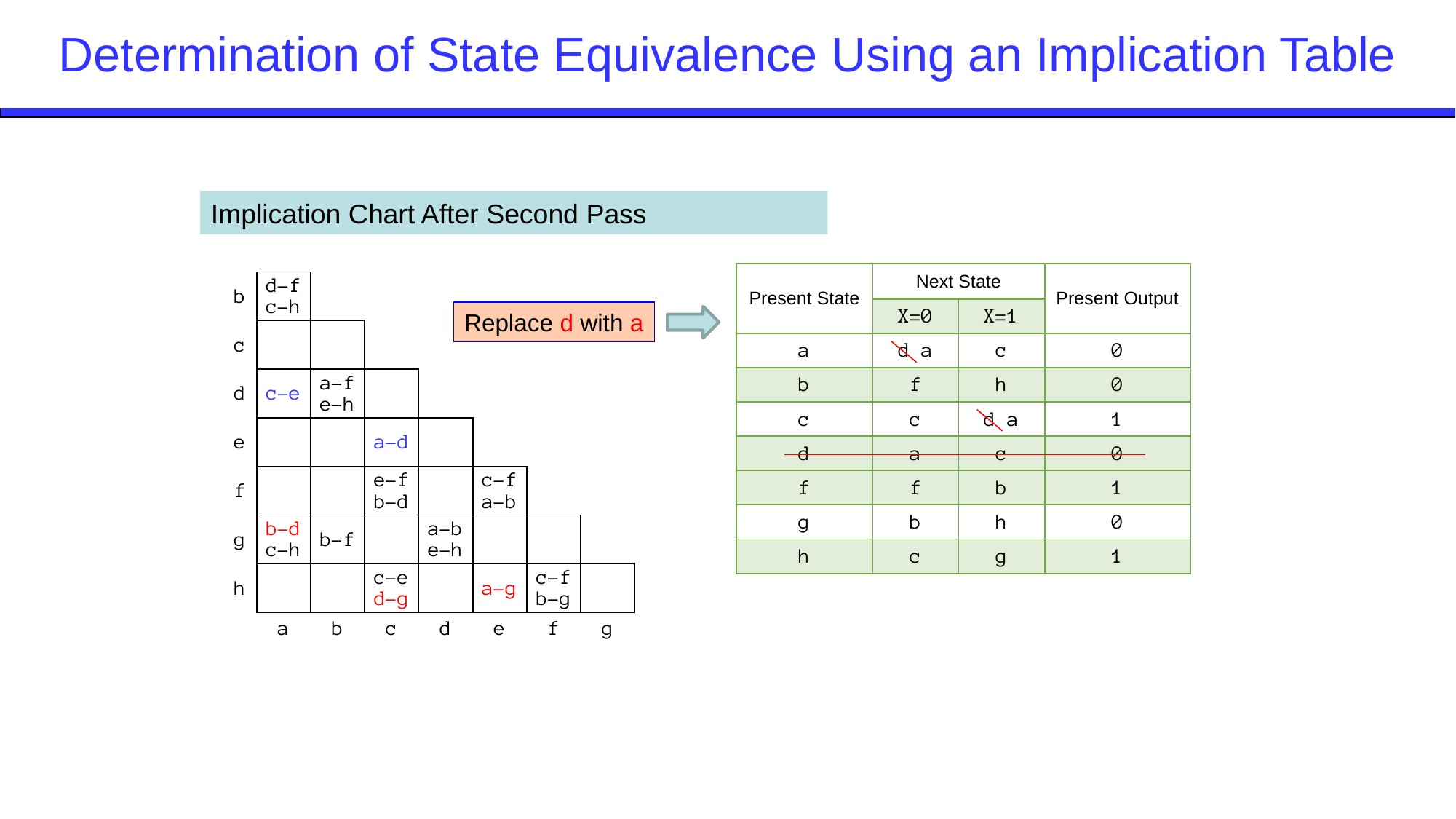

# Determination of State Equivalence Using an Implication Table
Implication Chart After Second Pass
| Present State | Next State |  | Present Output |
| --- | --- | --- | --- |
|  | X=0 | X=1 |  |
| a | d a | c | 0 |
| b | f | h | 0 |
| c | c | d a | 1 |
| d | a | c | 0 |
| f | f | b | 1 |
| g | b | h | 0 |
| h | c | g | 1 |
| b | d-f c-h |  |  |  |  |  |  |
| --- | --- | --- | --- | --- | --- | --- | --- |
| c |  |  |  |  |  |  |  |
| d | c-e | a-f e-h |  |  |  |  |  |
| e |  |  | a-d |  |  |  |  |
| f |  |  | e-f b-d |  | c-f a-b |  |  |
| g | b-d c-h | b-f |  | a-b e-h |  |  |  |
| h |  |  | c-e d-g |  | a-g | c-f b-g |  |
|  | a | b | c | d | e | f | g |
Replace d with a